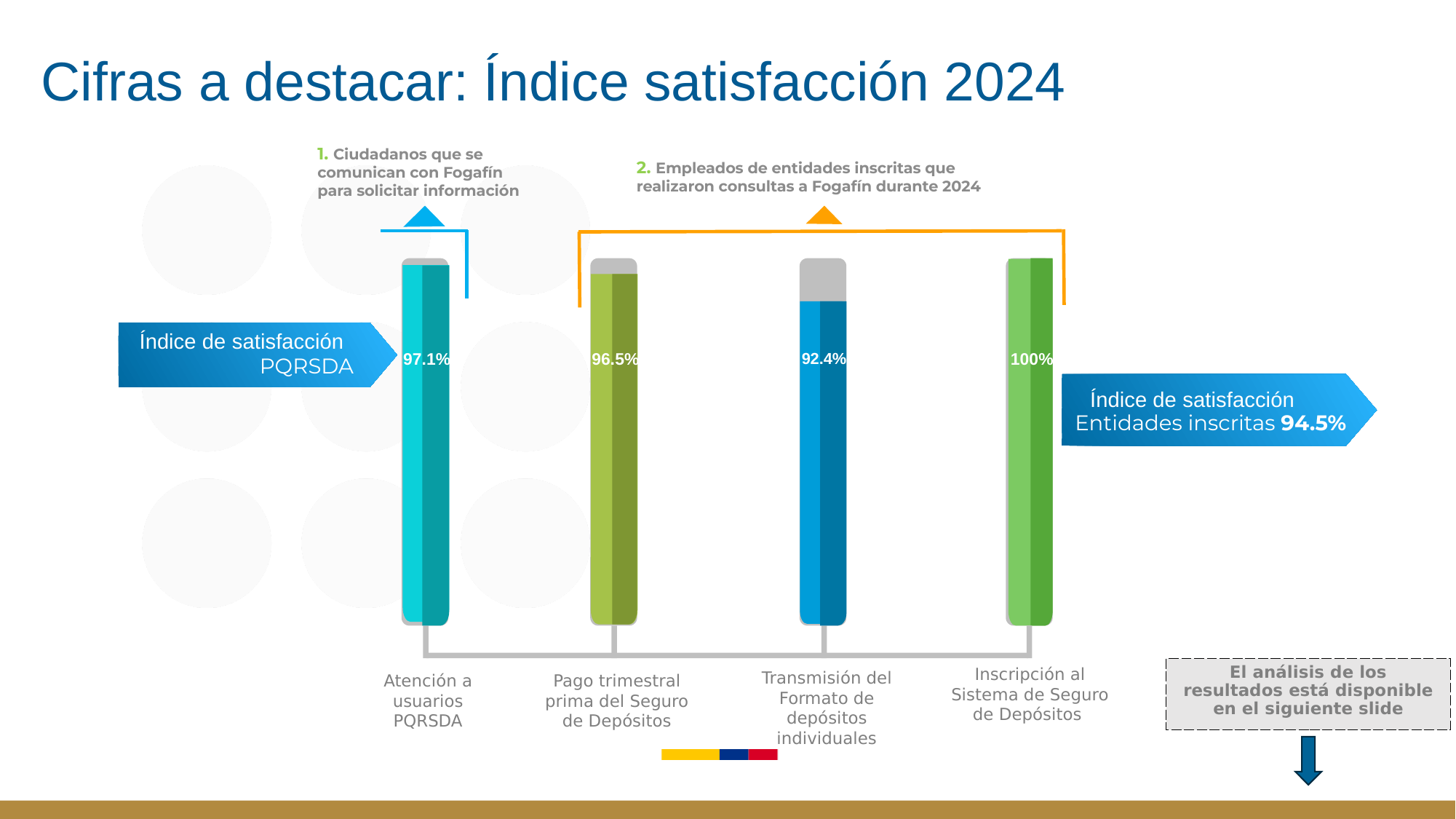

# Cifras a destacar: Índice satisfacción 2024
1. Ciudadanos que se comunican con Fogafín para solicitar información
2. Empleados de entidades inscritas que realizaron consultas a Fogafín durante 2024

Índice de satisfacción

97.1%
96.5%
92.4%
100%
PQRSDA

Índice de satisfacción
Entidades inscritas 94.5%

Inscripción al Sistema de Seguro de Depósitos
El análisis de los resultados está disponible en el siguiente slide
Transmisión del Formato de depósitos individuales
Atención a usuarios PQRSDA

Pago trimestral prima del Seguro de Depósitos